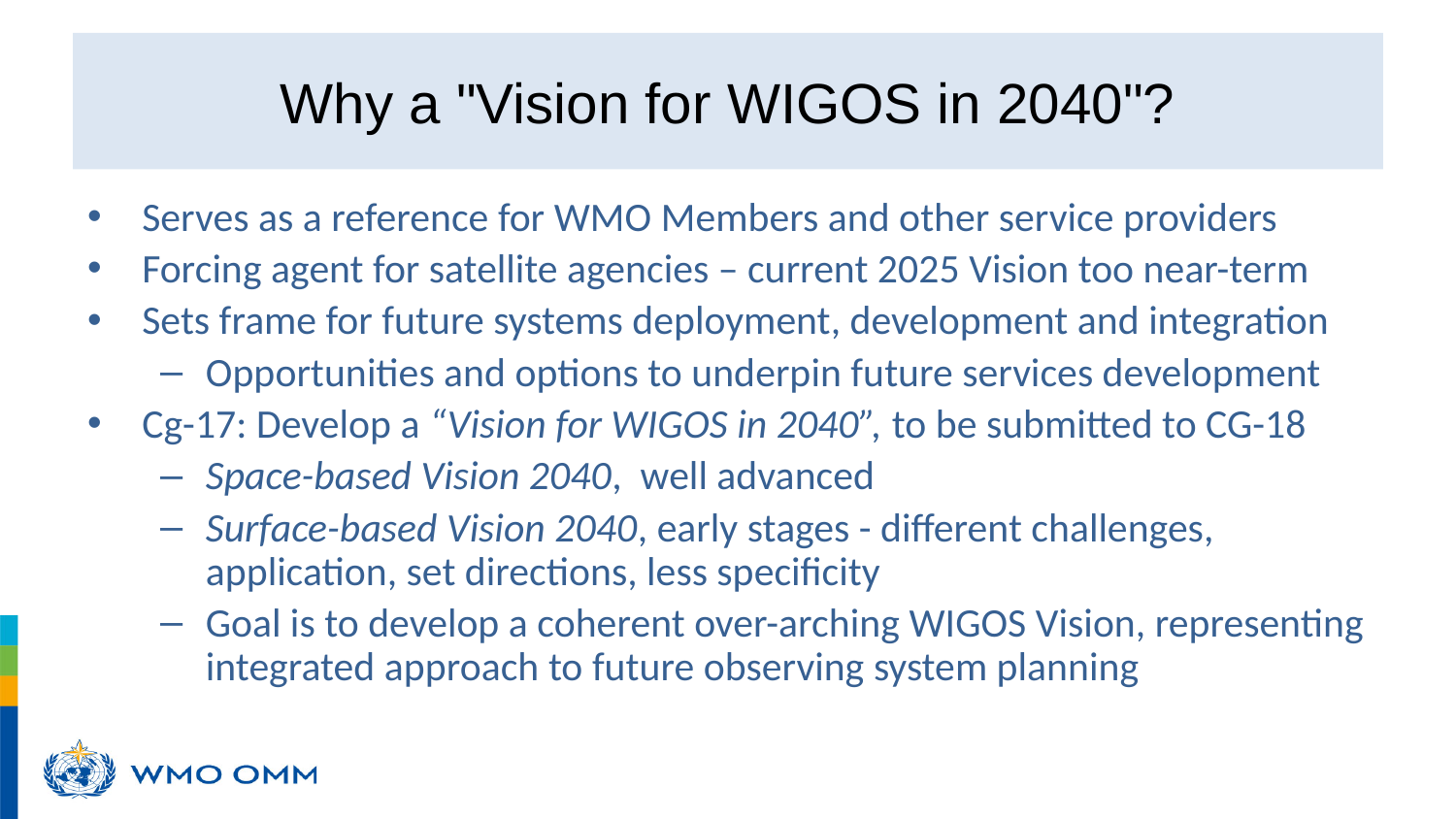

# Why a "Vision for WIGOS in 2040"?
Serves as a reference for WMO Members and other service providers
Forcing agent for satellite agencies – current 2025 Vision too near-term
Sets frame for future systems deployment, development and integration
Opportunities and options to underpin future services development
Cg-17: Develop a “Vision for WIGOS in 2040”, to be submitted to CG-18
Space-based Vision 2040,  well advanced
Surface-based Vision 2040, early stages - different challenges, application, set directions, less specificity
Goal is to develop a coherent over-arching WIGOS Vision, representing integrated approach to future observing system planning